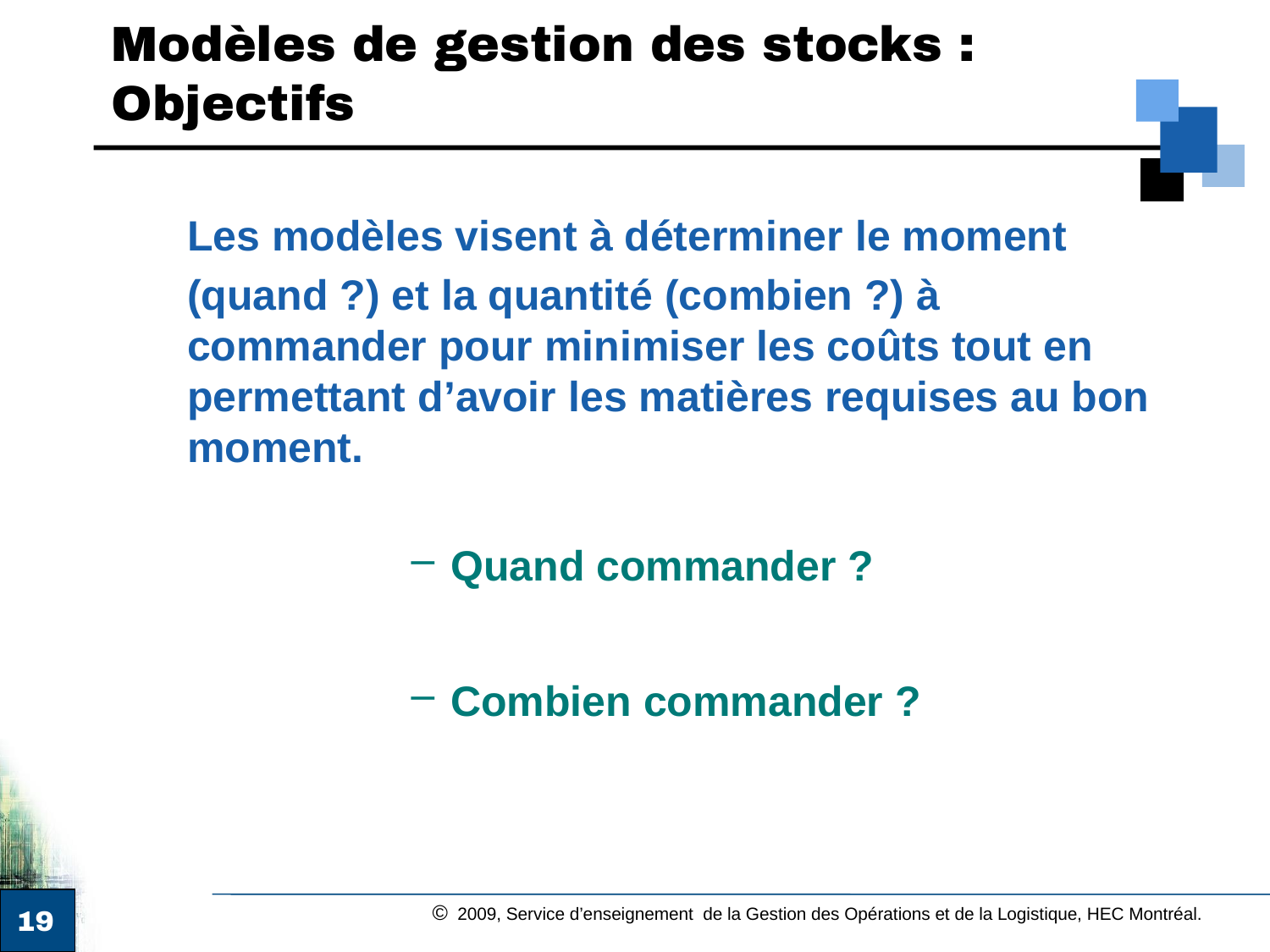

# Modèles de gestion des stocks : Objectifs
	Les modèles visent à déterminer le moment
	(quand ?) et la quantité (combien ?) à commander pour minimiser les coûts tout en permettant d’avoir les matières requises au bon moment.

Quand commander ?

Combien commander ?